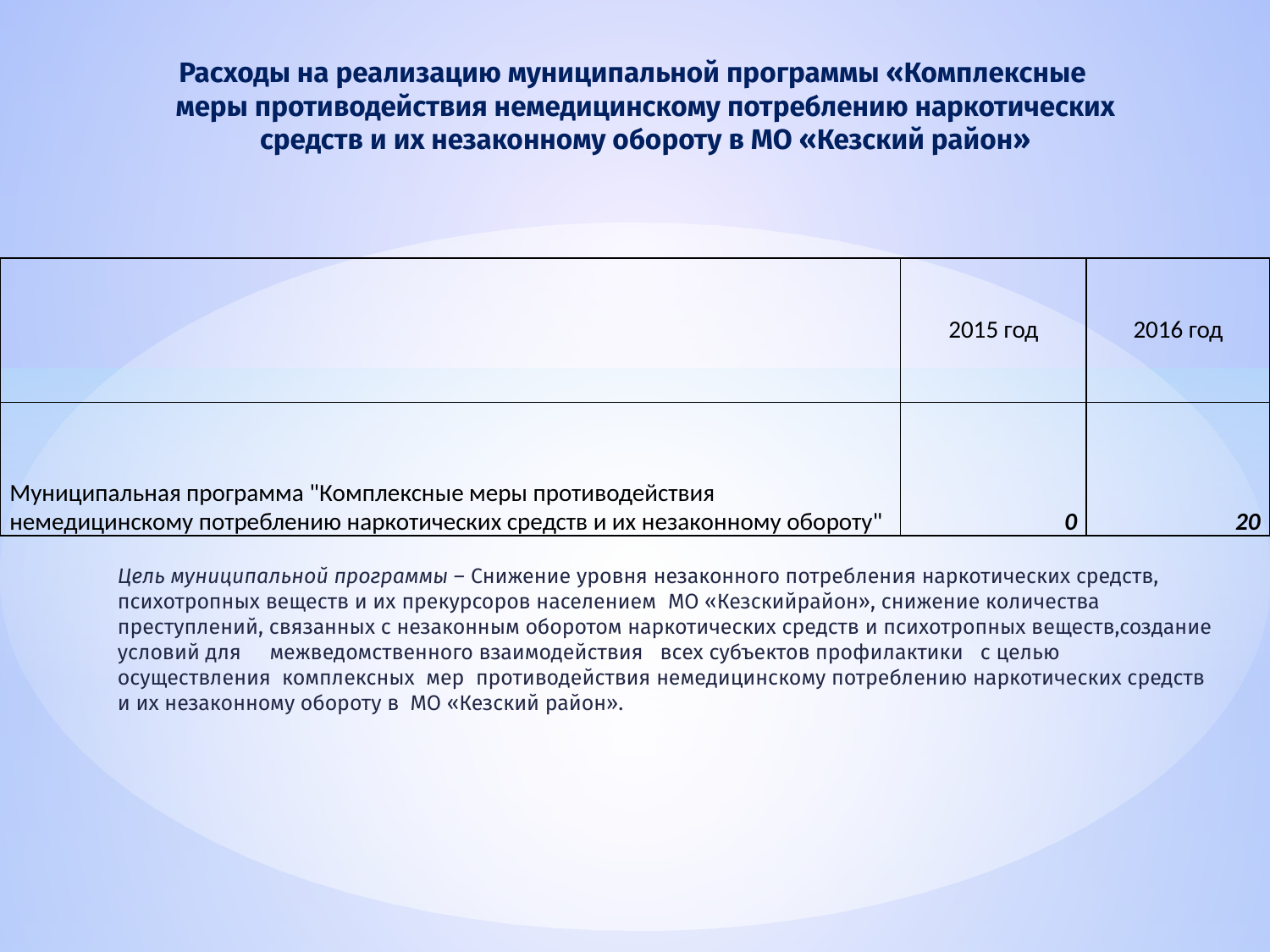

# Расходы на реализацию муниципальной программы «Комплексные меры противодействия немедицинскому потреблению наркотических средств и их незаконному обороту в МО «Кезский район»
|  | 2015 год | 2016 год |
| --- | --- | --- |
| Муниципальная программа "Комплексные меры противодействия немедицинскому потреблению наркотических средств и их незаконному обороту" | 0 | 20 |
Цель муниципальной программы – Снижение уровня незаконного потребления наркотических средств, психотропных веществ и их прекурсоров населением  МО «Кезскийрайон», снижение количества преступлений, связанных с незаконным оборотом наркотических средств и психотропных веществ,создание условий для     межведомственного взаимодействия   всех субъектов профилактики   с целью   осуществления  комплексных  мер  противодействия немедицинскому потреблению наркотических средств и их незаконному обороту в  МО «Кезский район».